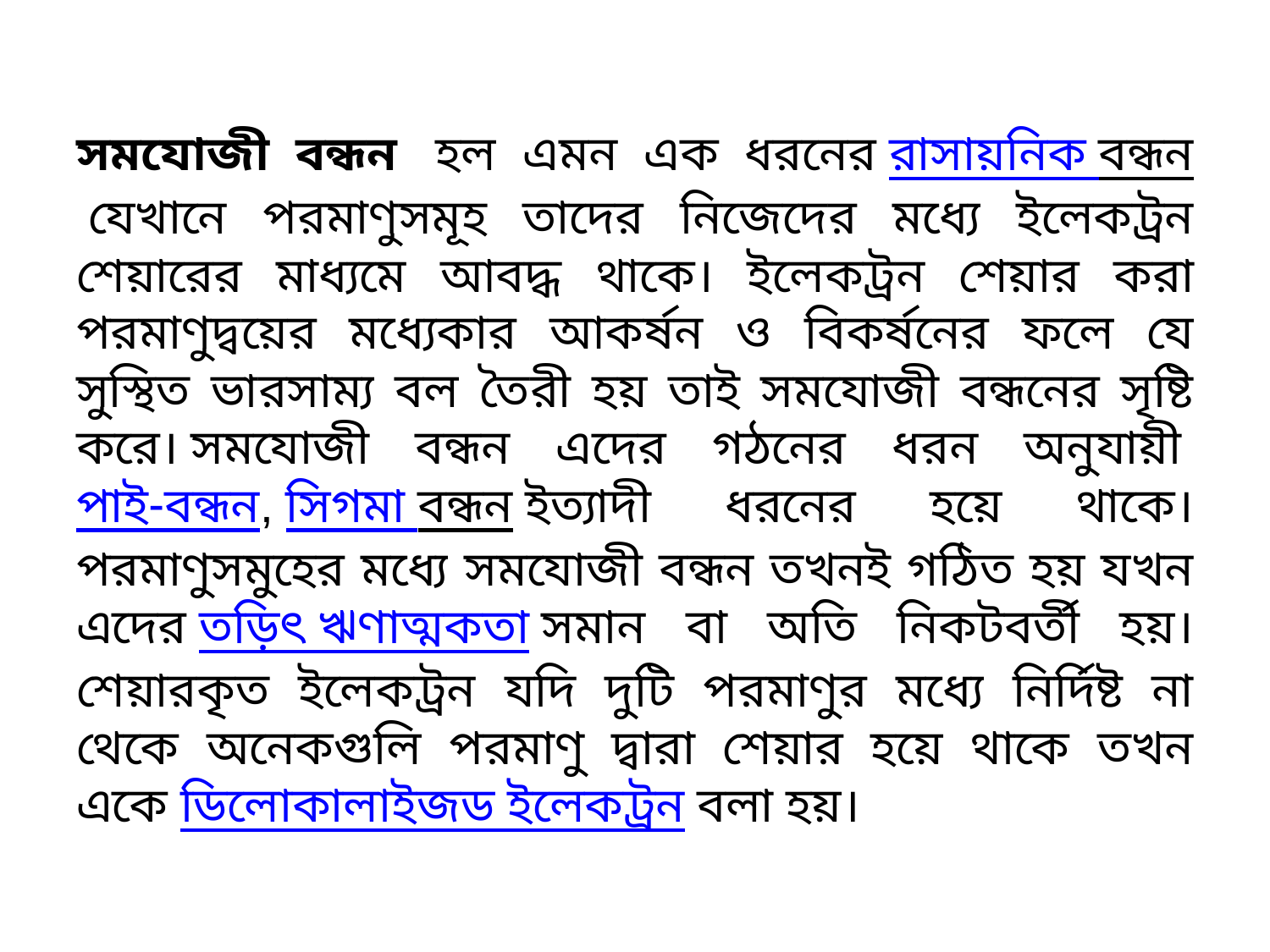

সমযোজী বন্ধন  হল এমন এক ধরনের রাসায়নিক বন্ধন যেখানে পরমাণুসমূহ তাদের নিজেদের মধ্যে ইলেকট্রন শেয়ারের মাধ্যমে আবদ্ধ থাকে। ইলেকট্রন শেয়ার করা পরমাণুদ্বয়ের মধ্যেকার আকর্ষন ও বিকর্ষনের ফলে যে সুস্থিত ভারসাম্য বল তৈরী হয় তাই সমযোজী বন্ধনের সৃষ্টি করে। সমযোজী বন্ধন এদের গঠনের ধরন অনুযায়ী পাই-বন্ধন, সিগমা বন্ধন ইত্যাদী ধরনের হয়ে থাকে। পরমাণুসমুহের মধ্যে সমযোজী বন্ধন তখনই গঠিত হয় যখন এদের তড়িৎ ঋণাত্মকতা সমান বা অতি নিকটবর্তী হয়। শেয়ারকৃত ইলেকট্রন যদি দুটি পরমাণুর মধ্যে নির্দিষ্ট না থেকে অনেকগুলি পরমাণু দ্বারা শেয়ার হয়ে থাকে তখন একে ডিলোকালাইজড ইলেকট্রন বলা হয়।